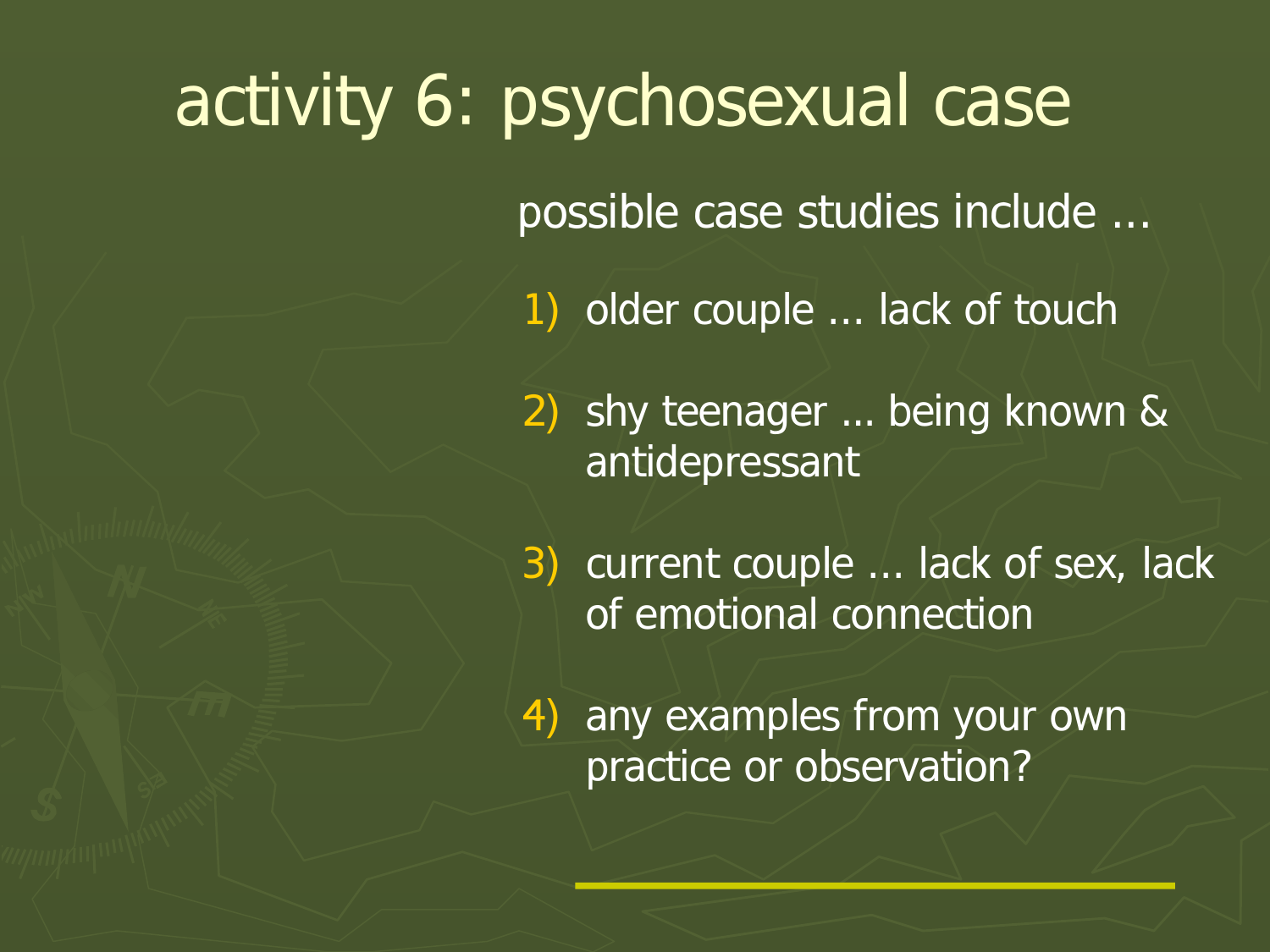

# activity 6: psychosexual case
possible case studies include ...
older couple ... lack of touch

shy teenager … being known & antidepressant

current couple ... lack of sex, lack of emotional connection

any examples from your own practice or observation?